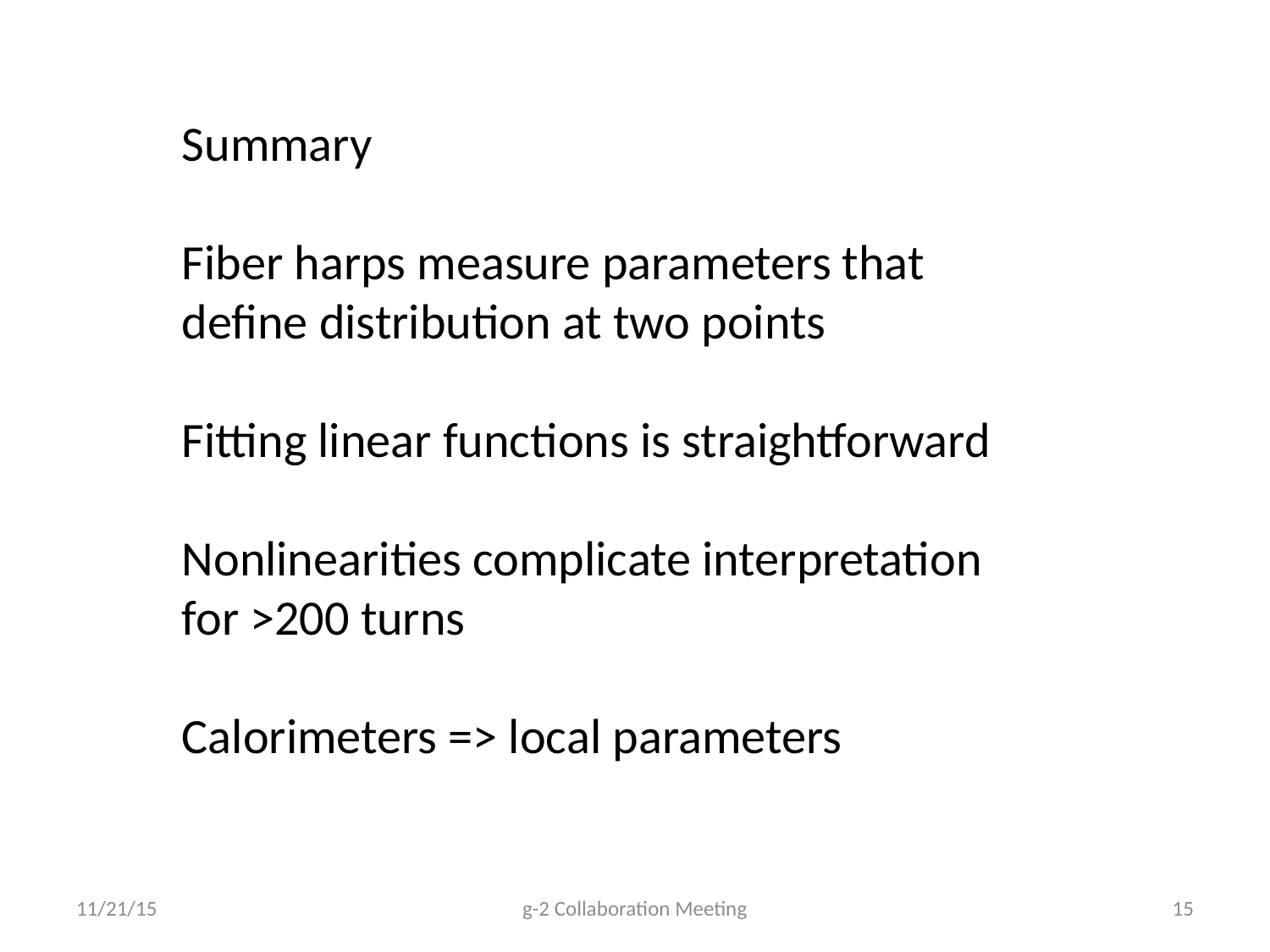

Summary

Fiber harps measure parameters that define distribution at two points

Fitting linear functions is straightforward

Nonlinearities complicate interpretation for >200 turns

Calorimeters => local parameters
11/21/15
g-2 Collaboration Meeting
15